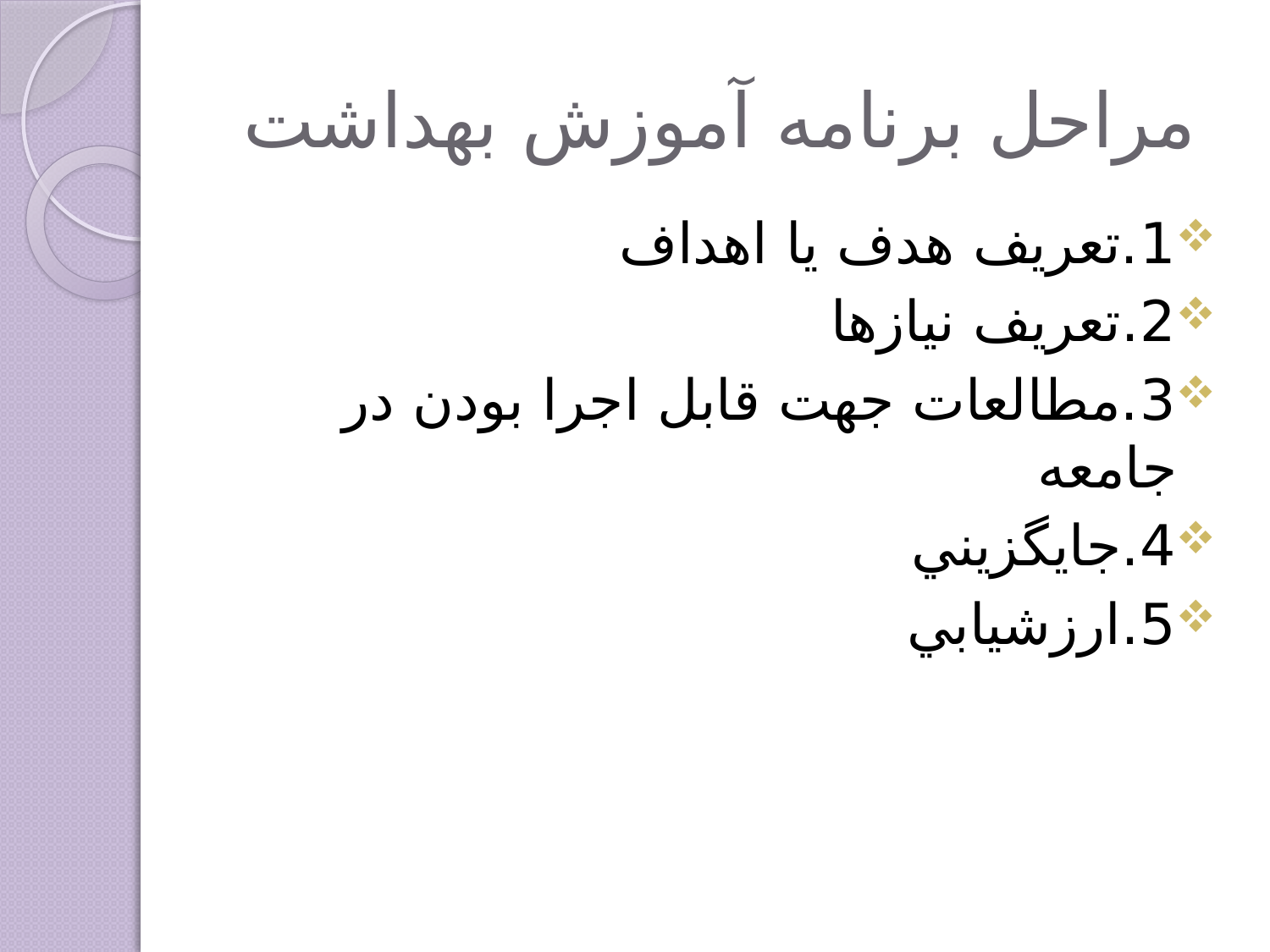

# مراحل برنامه آموزش بهداشت
1.تعريف هدف يا اهداف
2.تعريف نيازها
3.مطالعات جهت قابل اجرا بودن در جامعه
4.جايگزيني
5.ارزشيابي